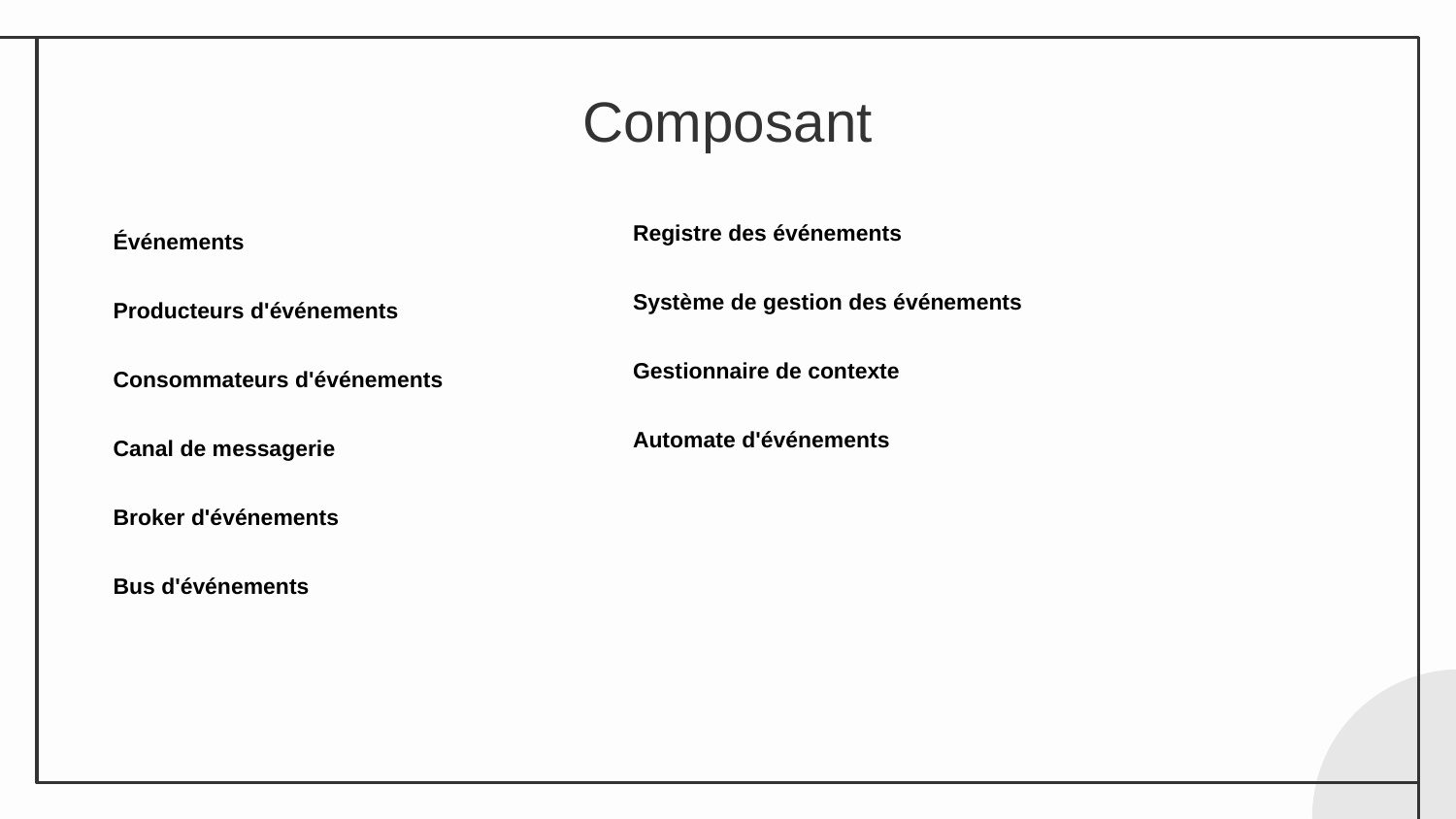

# Composant
Registre des événements
Système de gestion des événements
Gestionnaire de contexte
Automate d'événements

Événements
Producteurs d'événements
Consommateurs d'événements
Canal de messagerie
Broker d'événements
Bus d'événements